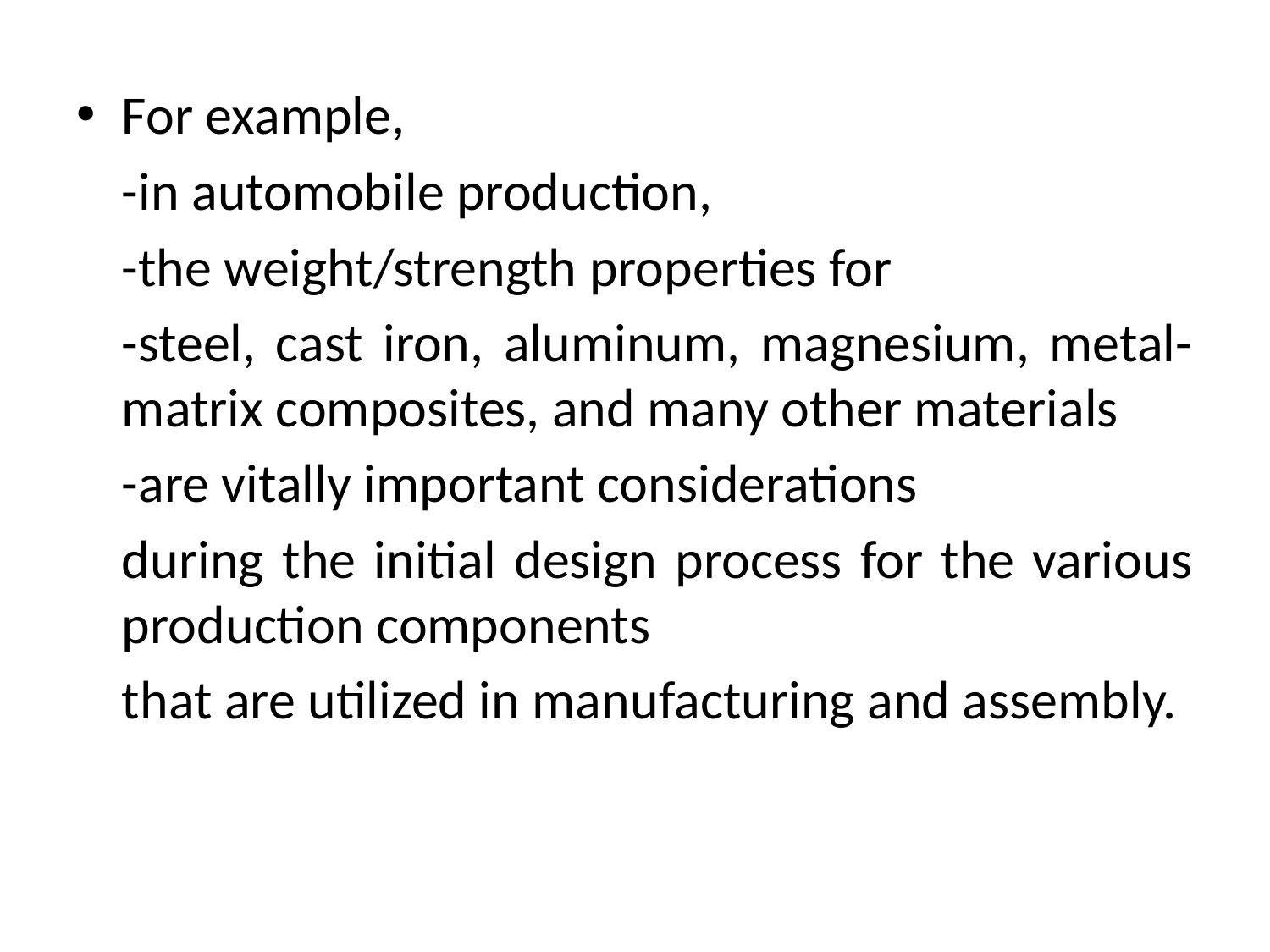

For example,
	-in automobile production,
	-the weight/strength properties for
	-steel, cast iron, aluminum, magnesium, metal-matrix composites, and many other materials
	-are vitally important considerations
	during the initial design process for the various production components
	that are utilized in manufacturing and assembly.